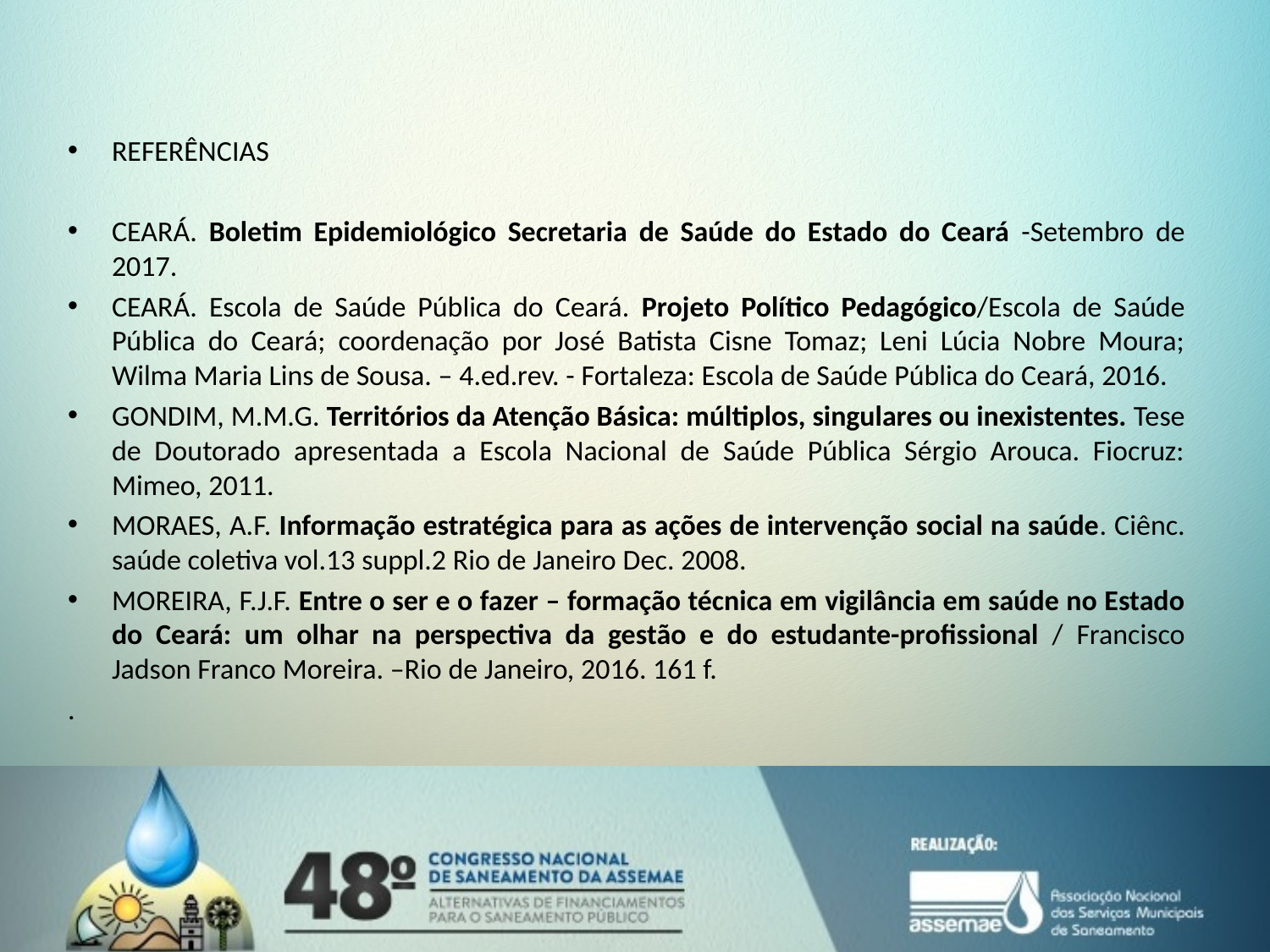

REFERÊNCIAS

CEARÁ. Boletim Epidemiológico Secretaria de Saúde do Estado do Ceará -Setembro de 2017.
CEARÁ. Escola de Saúde Pública do Ceará. Projeto Político Pedagógico/Escola de Saúde Pública do Ceará; coordenação por José Batista Cisne Tomaz; Leni Lúcia Nobre Moura; Wilma Maria Lins de Sousa. – 4.ed.rev. - Fortaleza: Escola de Saúde Pública do Ceará, 2016.
GONDIM, M.M.G. Territórios da Atenção Básica: múltiplos, singulares ou inexistentes. Tese de Doutorado apresentada a Escola Nacional de Saúde Pública Sérgio Arouca. Fiocruz: Mimeo, 2011.
MORAES, A.F. Informação estratégica para as ações de intervenção social na saúde. Ciênc. saúde coletiva vol.13 suppl.2 Rio de Janeiro Dec. 2008.
MOREIRA, F.J.F. Entre o ser e o fazer – formação técnica em vigilância em saúde no Estado do Ceará: um olhar na perspectiva da gestão e do estudante-profissional / Francisco Jadson Franco Moreira. –Rio de Janeiro, 2016. 161 f.
.